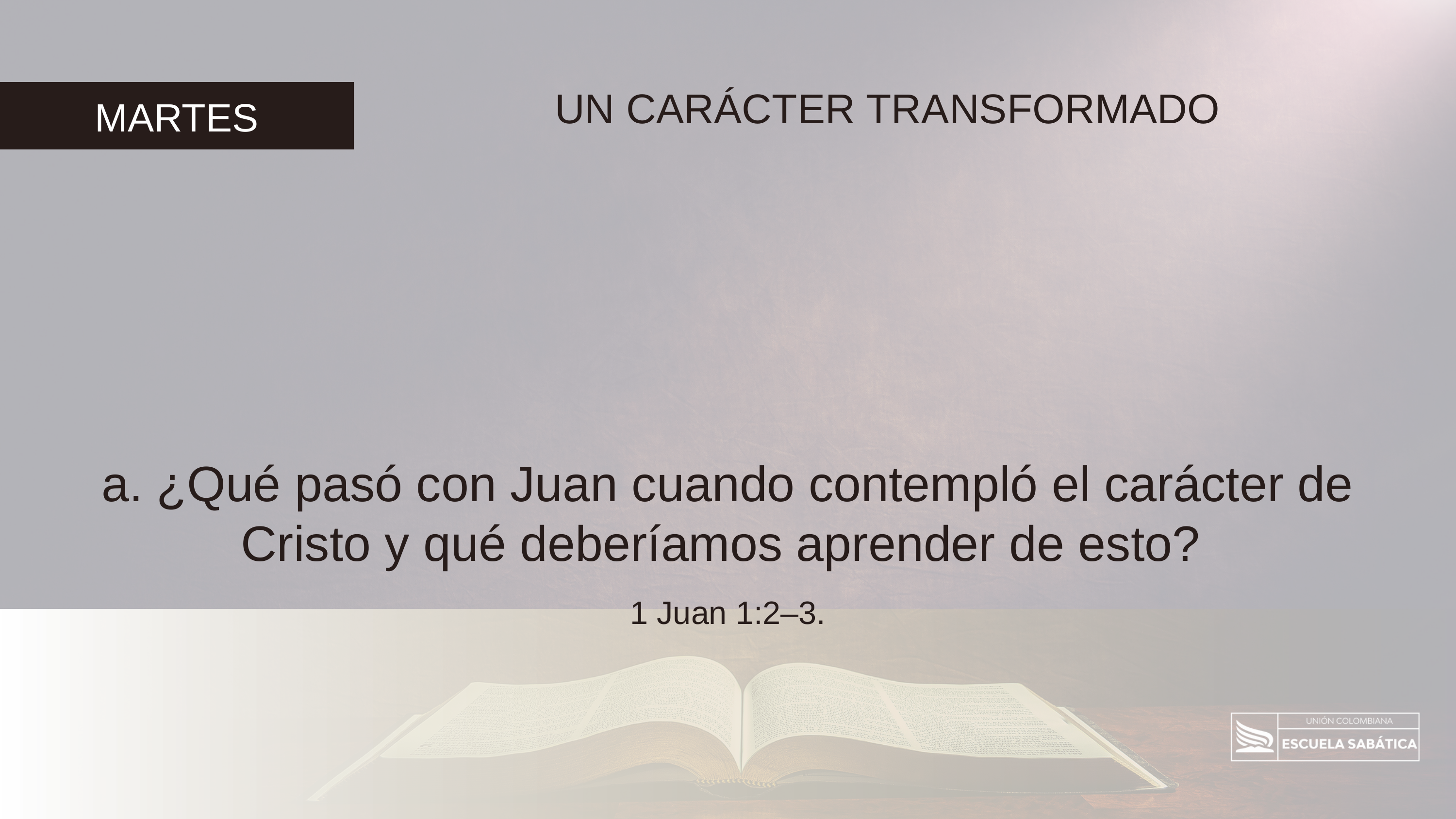

UN CARÁCTER TRANSFORMADO
MARTES
a. ¿Qué pasó con Juan cuando contempló el carácter de Cristo y qué deberíamos aprender de esto?
1 Juan 1:2–3.